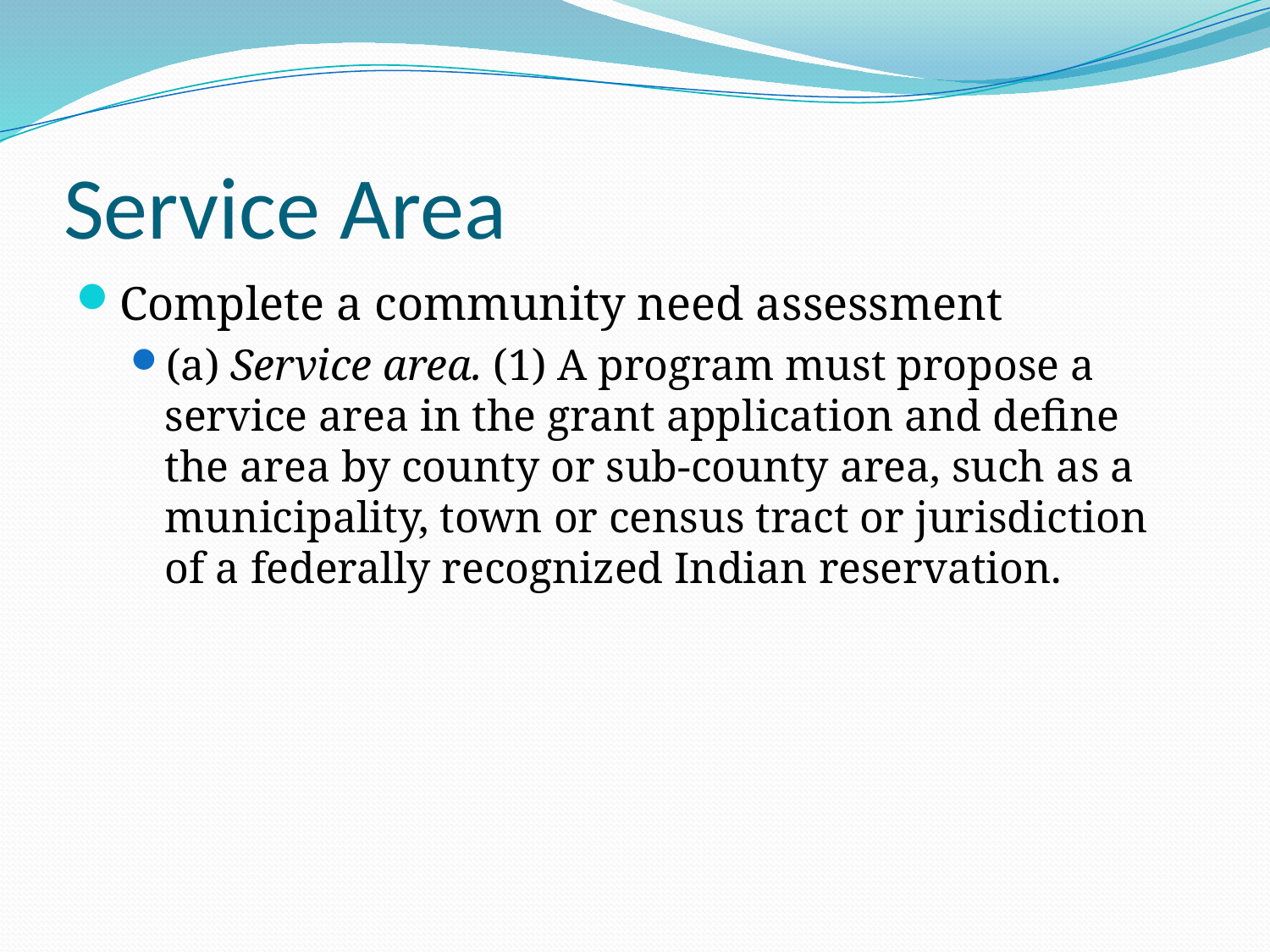

# Service Area
Complete a community need assessment
(a) Service area. (1) A program must propose a service area in the grant application and define the area by county or sub-county area, such as a municipality, town or census tract or jurisdiction of a federally recognized Indian reservation.